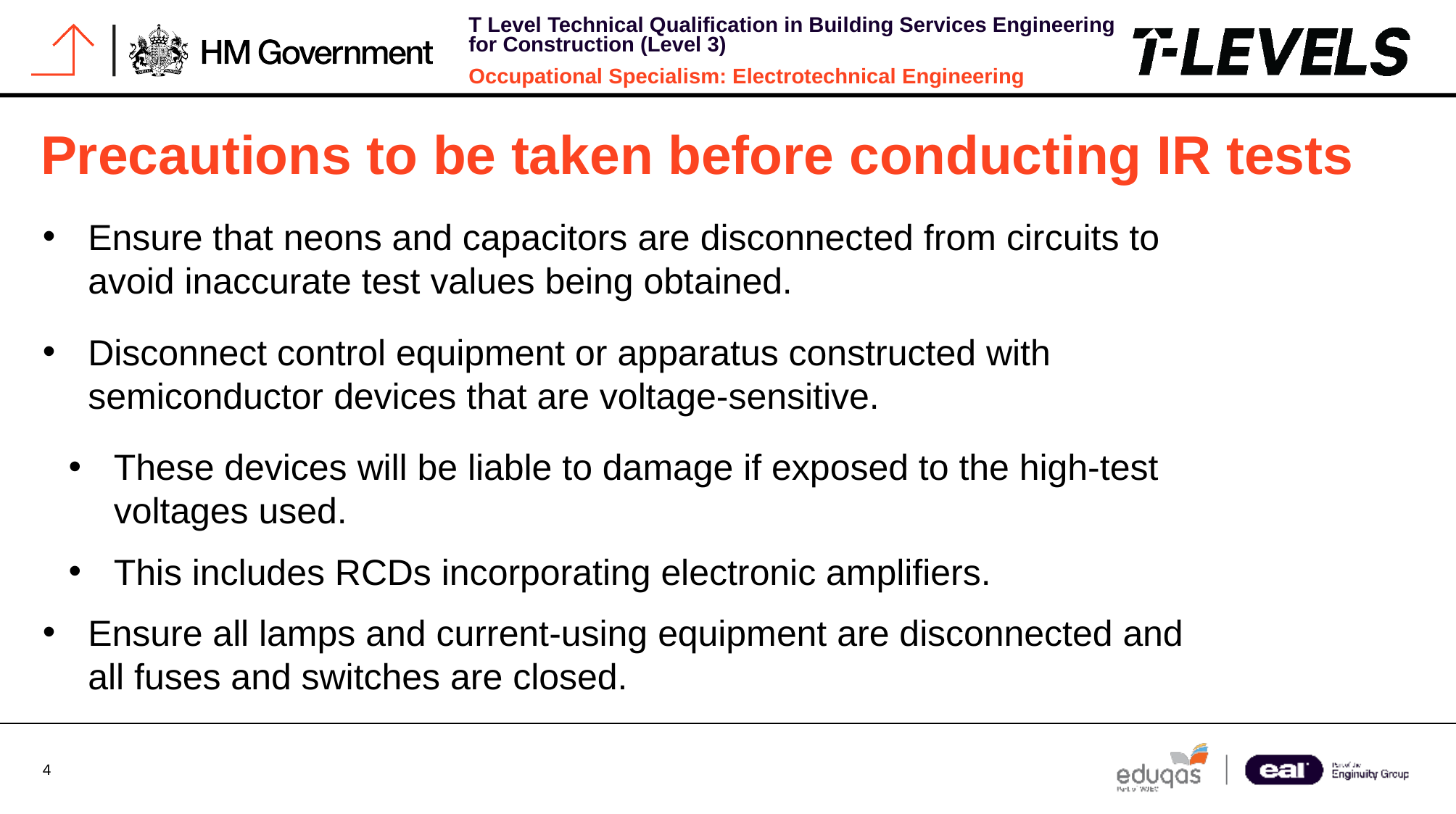

# Precautions to be taken before conducting IR tests
Ensure that neons and capacitors are disconnected from circuits to avoid inaccurate test values being obtained.
Disconnect control equipment or apparatus constructed with semiconductor devices that are voltage-sensitive.
These devices will be liable to damage if exposed to the high-test voltages used.
This includes RCDs incorporating electronic amplifiers.
Ensure all lamps and current-using equipment are disconnected and all fuses and switches are closed.